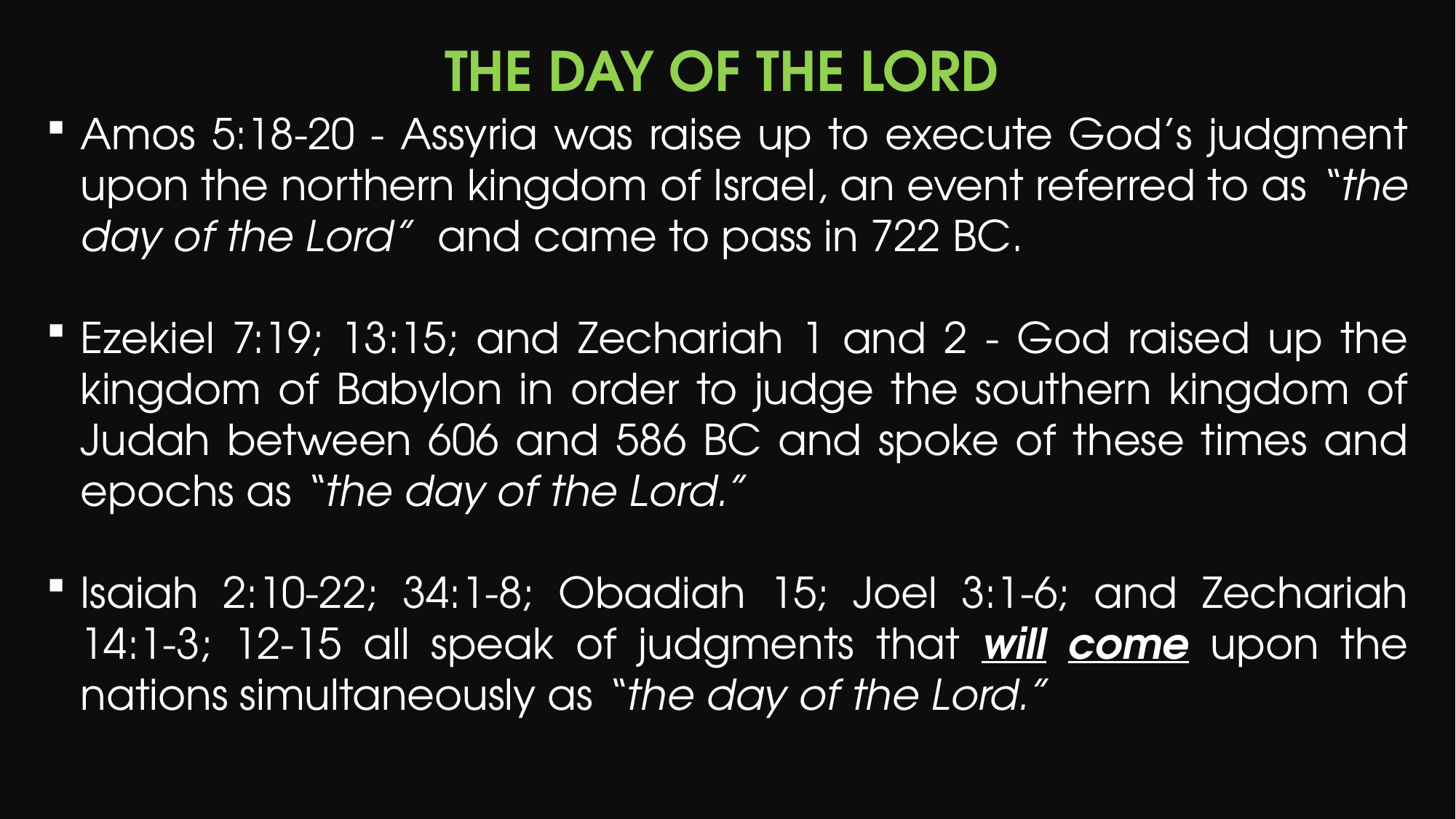

The Day of the LORD
Amos 5:18-20 - Assyria was raise up to execute God’s judgment upon the northern kingdom of Israel, an event referred to as “the day of the Lord”  and came to pass in 722 BC.

Ezekiel 7:19; 13:15; and Zechariah 1 and 2 - God raised up the kingdom of Babylon in order to judge the southern kingdom of Judah between 606 and 586 BC and spoke of these times and epochs as “the day of the Lord.”

Isaiah 2:10-22; 34:1-8; Obadiah 15; Joel 3:1-6; and Zechariah 14:1-3; 12-15 all speak of judgments that will come upon the nations simultaneously as “the day of the Lord.”